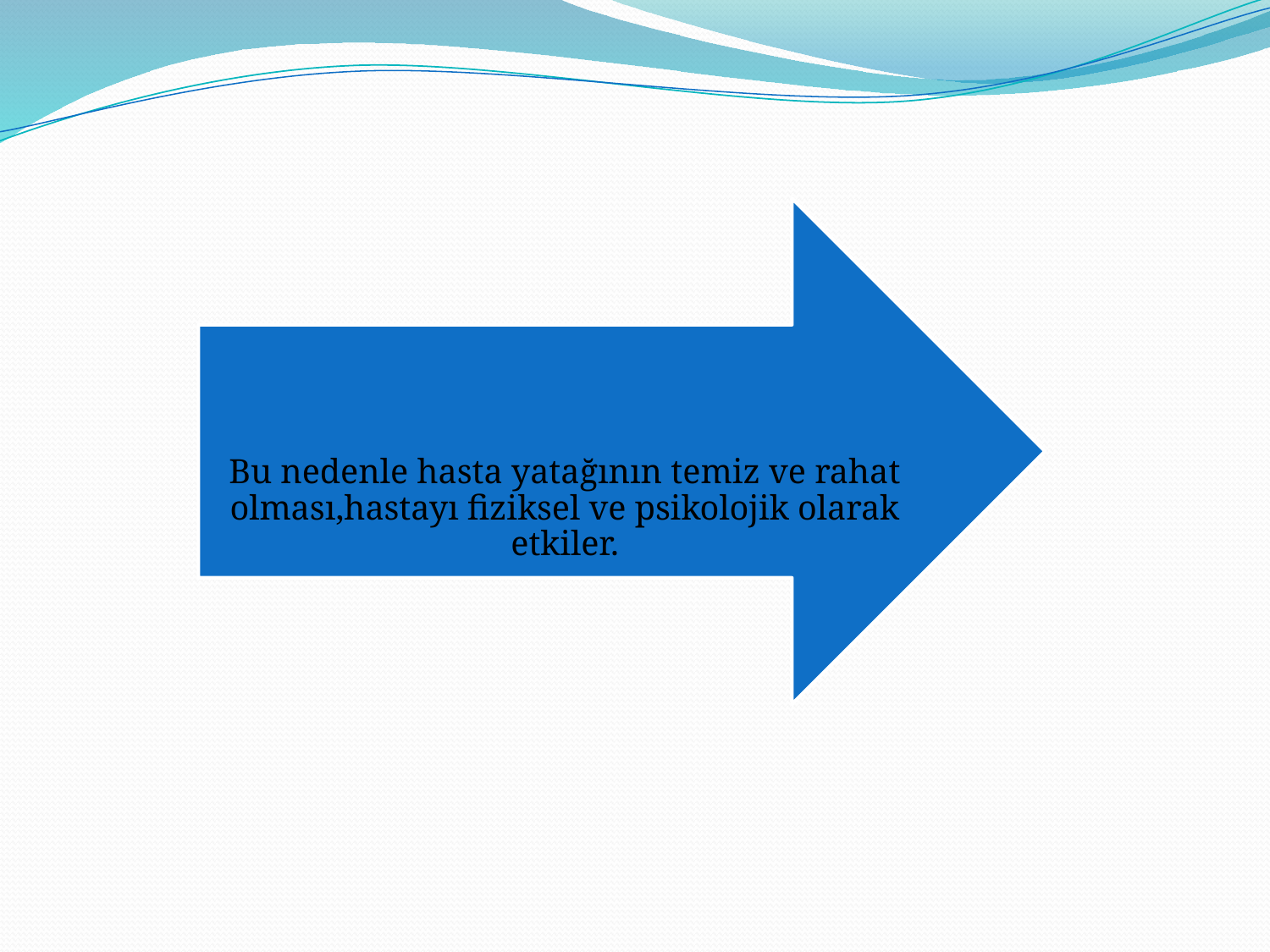

Bu nedenle hasta yatağının temiz ve rahat olması,hastayı fiziksel ve psikolojik olarak etkiler.